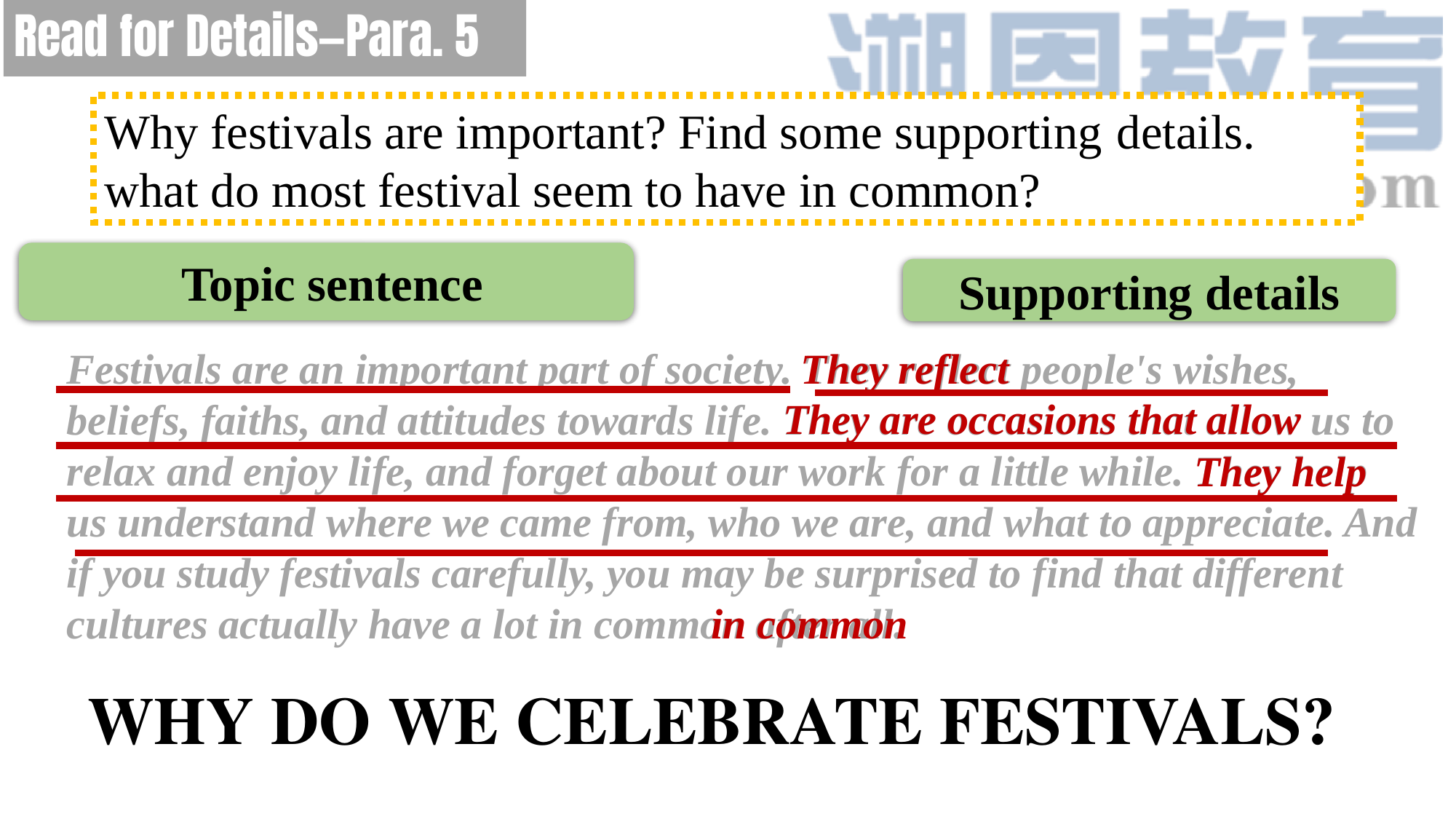

Read for Details—Para. 5
Why festivals are important? Find some supporting details.
what do most festival seem to have in common?
 Topic sentence
Supporting details
Festivals are an important part of society. They reflect people's wishes, beliefs, faiths, and attitudes towards life. They are occasions that allow us to relax and enjoy life, and forget about our work for a little while. They help us understand where we came from, who we are, and what to appreciate. And if you study festivals carefully, you may be surprised to find that different cultures actually have a lot in common after all.

They reflect
They are occasions that allow
They help
in common
WHY DO WE CELEBRATE FESTIVALS?